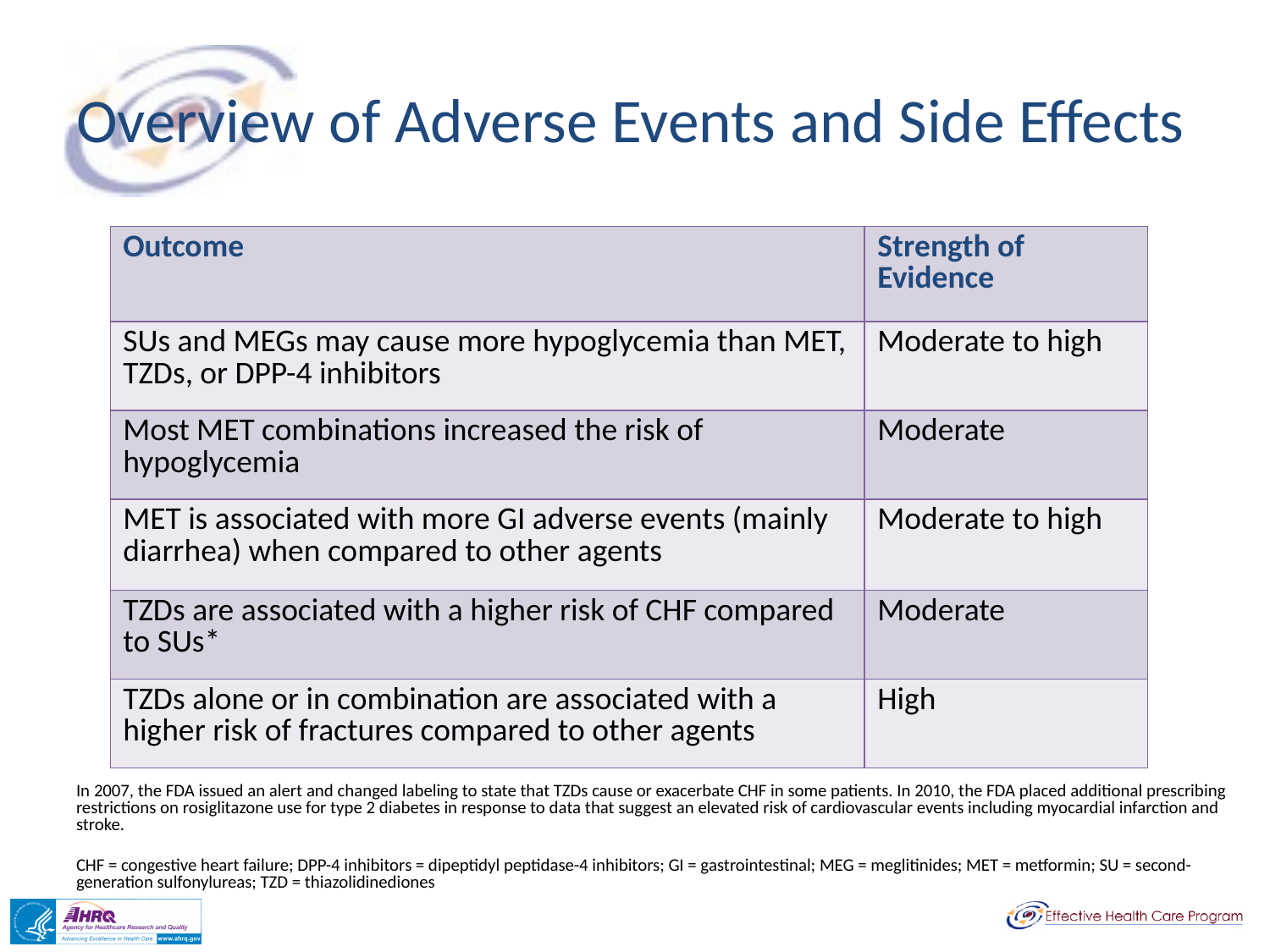

# Overview of Adverse Events and Side Effects
| Outcome | Strength of Evidence |
| --- | --- |
| SUs and MEGs may cause more hypoglycemia than MET, TZDs, or DPP-4 inhibitors | Moderate to high |
| Most MET combinations increased the risk of hypoglycemia | Moderate |
| MET is associated with more GI adverse events (mainly diarrhea) when compared to other agents | Moderate to high |
| TZDs are associated with a higher risk of CHF compared to SUs\* | Moderate |
| TZDs alone or in combination are associated with a higher risk of fractures compared to other agents | High |
In 2007, the FDA issued an alert and changed labeling to state that TZDs cause or exacerbate CHF in some patients. In 2010, the FDA placed additional prescribing restrictions on rosiglitazone use for type 2 diabetes in response to data that suggest an elevated risk of cardiovascular events including myocardial infarction and stroke.

CHF = congestive heart failure; DPP-4 inhibitors = dipeptidyl peptidase-4 inhibitors; GI = gastrointestinal; MEG = meglitinides; MET = metformin; SU = second-generation sulfonylureas; TZD = thiazolidinediones